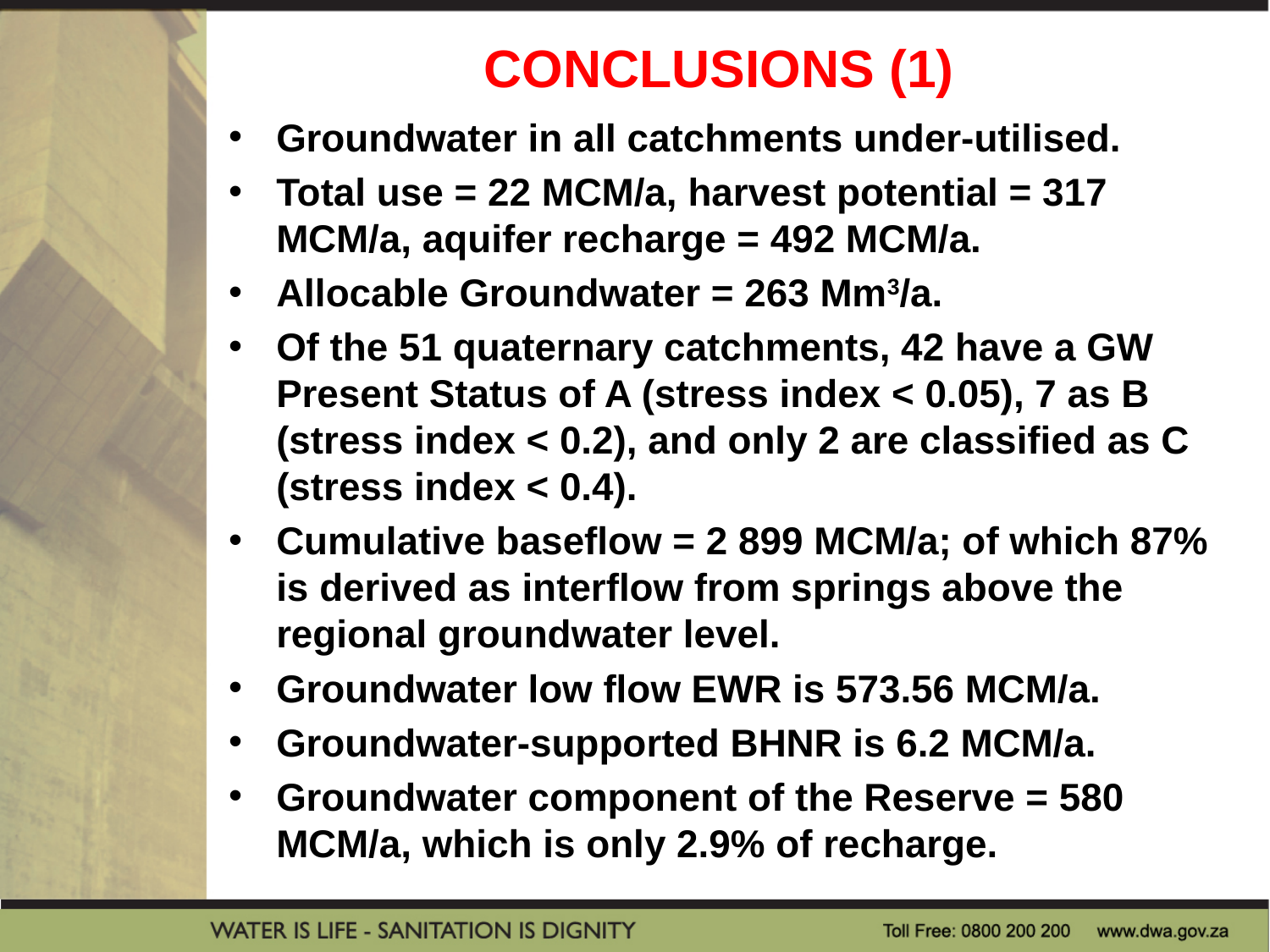

# CONCLUSIONS (1)
Groundwater in all catchments under-utilised.
Total use = 22 MCM/a, harvest potential = 317 MCM/a, aquifer recharge = 492 MCM/a.
Allocable Groundwater = 263 Mm3/a.
Of the 51 quaternary catchments, 42 have a GW Present Status of A (stress index < 0.05), 7 as B (stress index < 0.2), and only 2 are classified as C (stress index < 0.4).
Cumulative baseflow = 2 899 MCM/a; of which 87% is derived as interflow from springs above the regional groundwater level.
Groundwater low flow EWR is 573.56 MCM/a.
Groundwater-supported BHNR is 6.2 MCM/a.
Groundwater component of the Reserve = 580 MCM/a, which is only 2.9% of recharge.